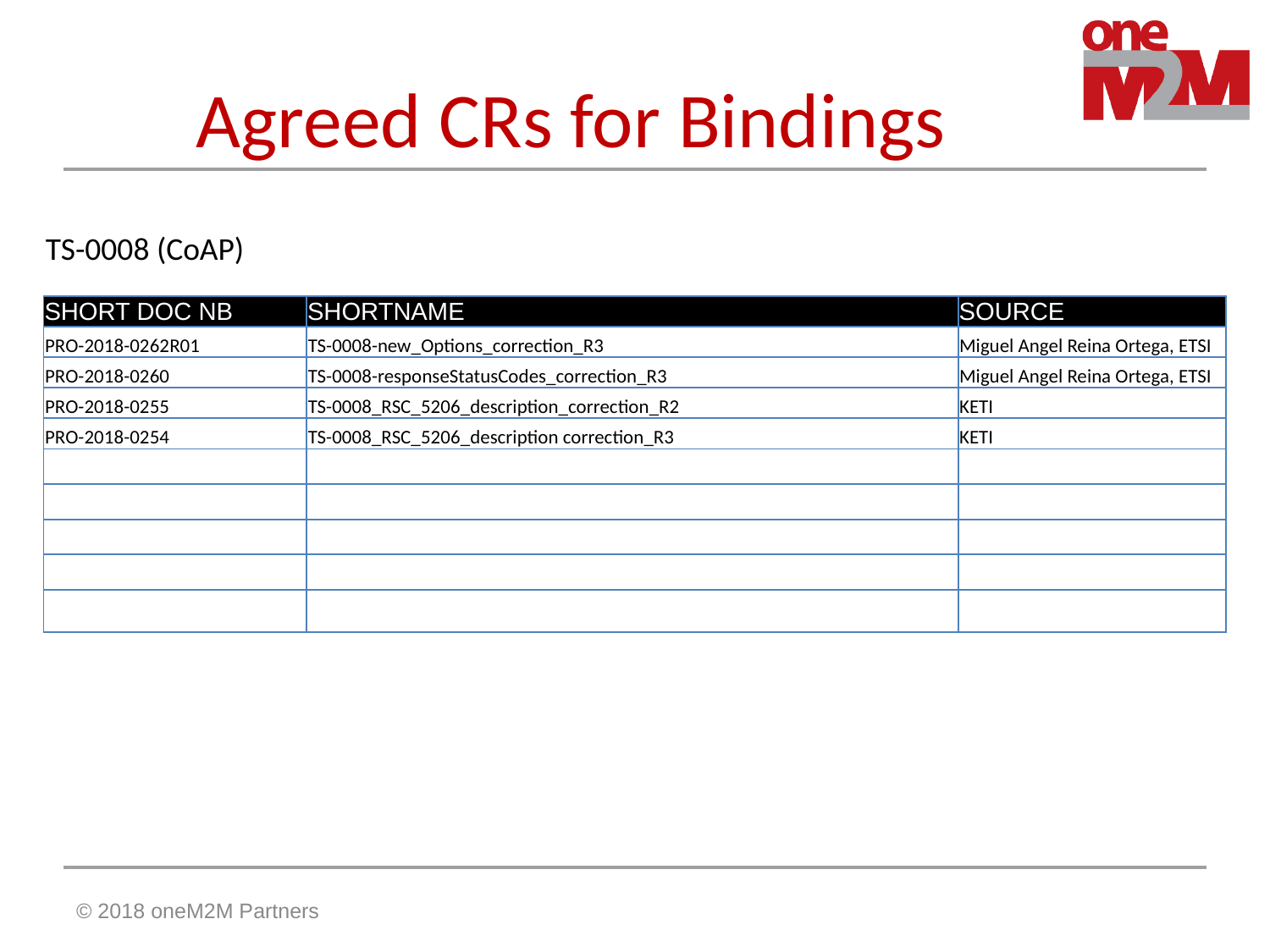

# Agreed CRs for Bindings
TS-0008 (CoAP)
| SHORT DOC NB | SHORTNAME | SOURCE |
| --- | --- | --- |
| PRO-2018-0262R01 | TS-0008-new\_Options\_correction\_R3 | Miguel Angel Reina Ortega, ETSI |
| PRO-2018-0260 | TS-0008-responseStatusCodes\_correction\_R3 | Miguel Angel Reina Ortega, ETSI |
| PRO-2018-0255 | TS-0008\_RSC\_5206\_description\_correction\_R2 | KETI |
| PRO-2018-0254 | TS-0008\_RSC\_5206\_description correction\_R3 | KETI |
|  |  |  |
|  |  |  |
|  |  |  |
|  |  |  |
|  |  |  |
© 2018 oneM2M Partners